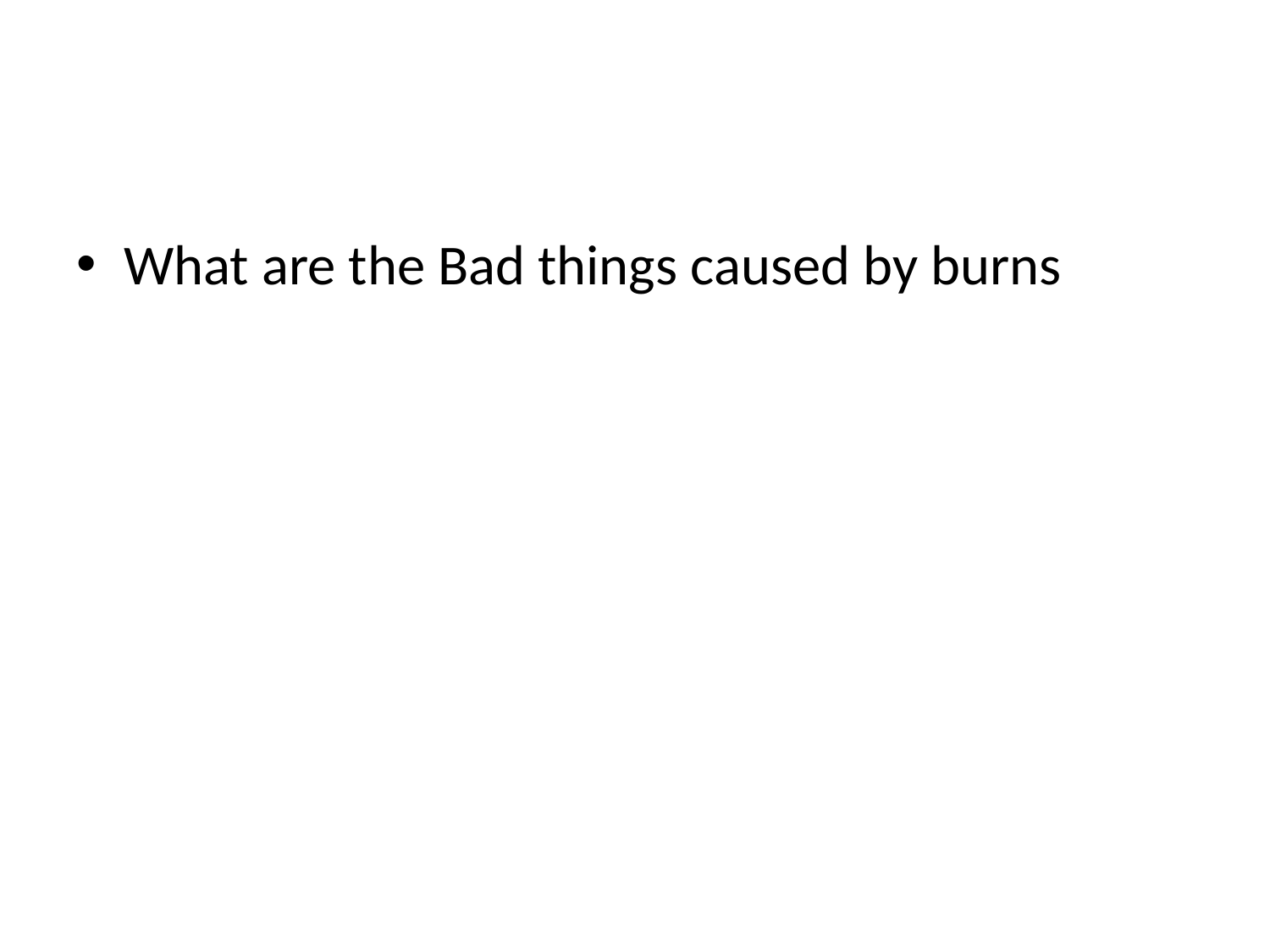

#
What are the Bad things caused by burns